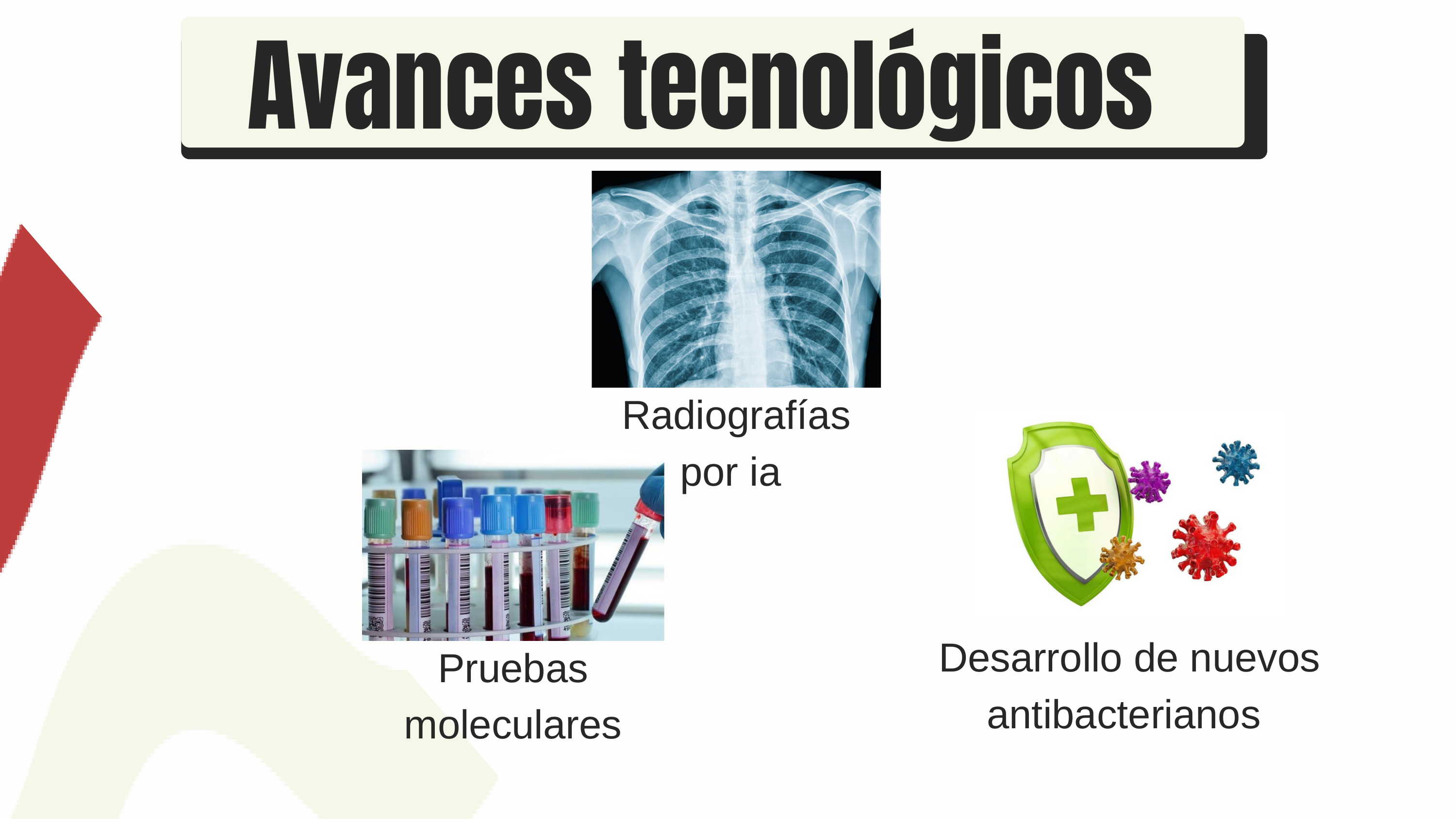

Avances tecnológicos

Radiografías por ia

Desarrollo de nuevos antibacterianos
Pruebas moleculares